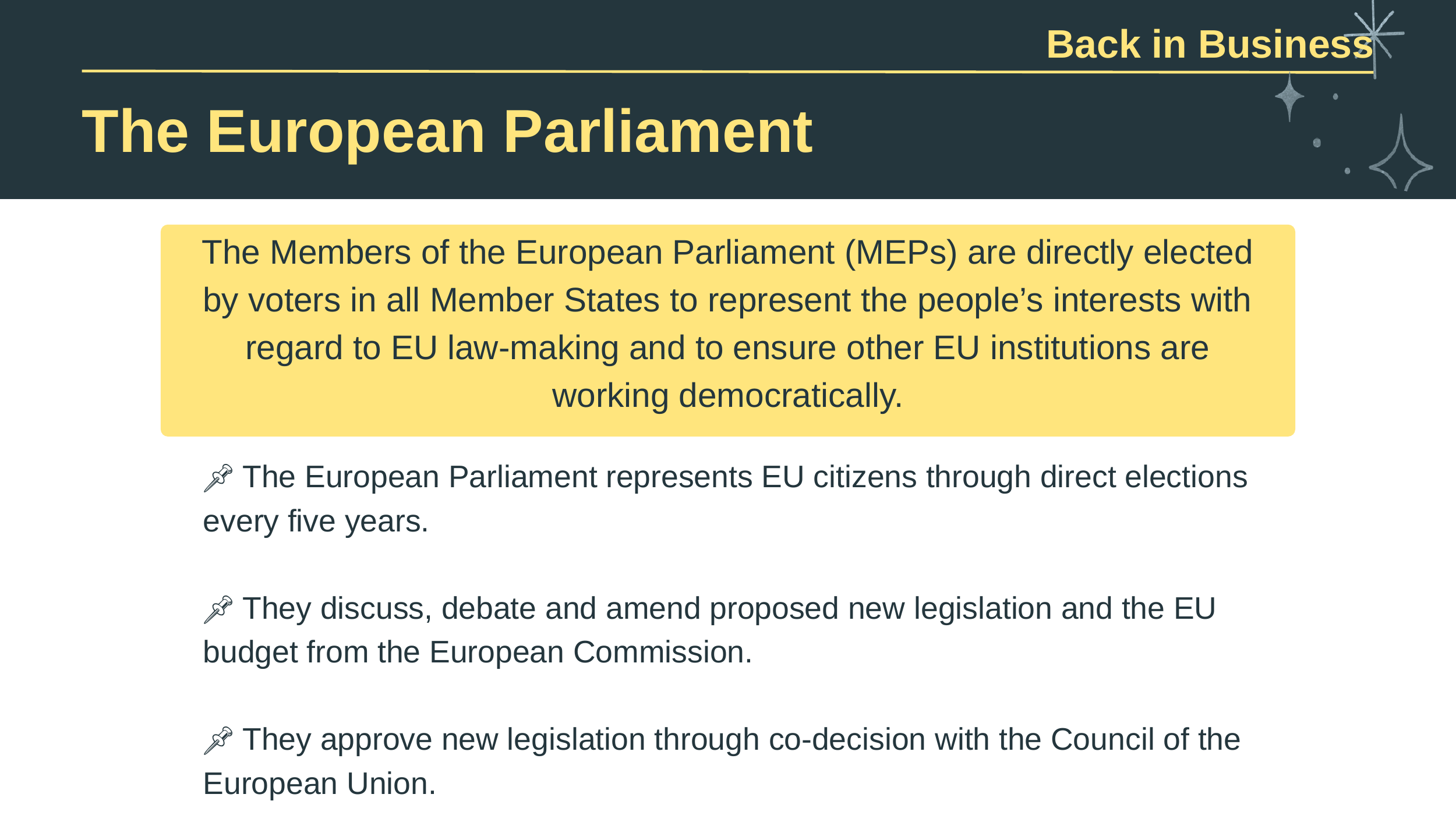

Back in Business

The European Parliament
The Members of the European Parliament (MEPs) are directly elected by voters in all Member States to represent the people’s interests with regard to EU law-making and to ensure other EU institutions are working democratically.

📌 The European Parliament represents EU citizens through direct elections every five years.

📌 They discuss, debate and amend proposed new legislation and the EU budget from the European Commission.

📌 They approve new legislation through co-decision with the Council of the European Union.